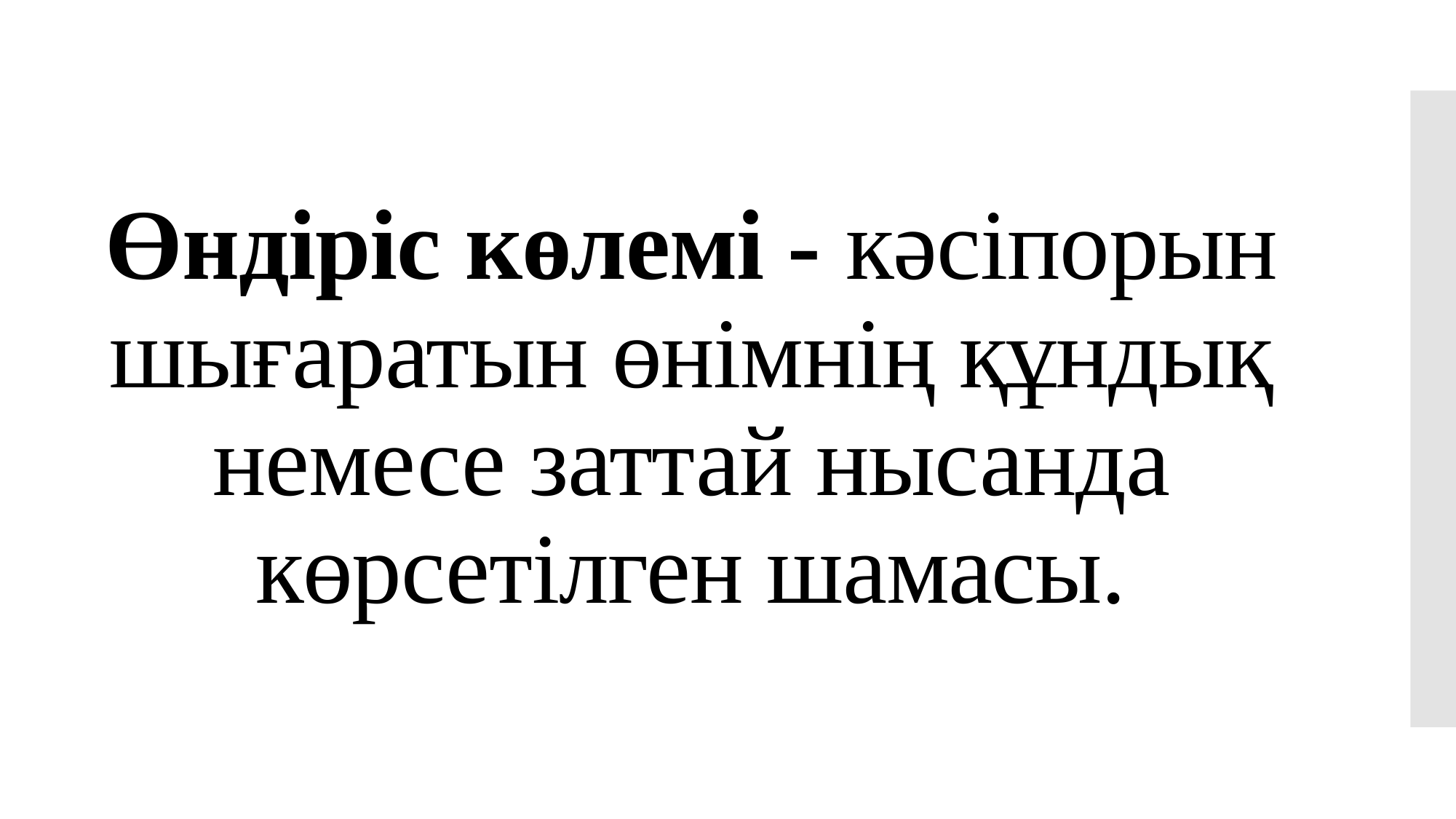

# Өндіріс көлемі - кәсіпорын шығаратын өнімнің құндық немесе заттай нысанда көрсетілген шамасы.